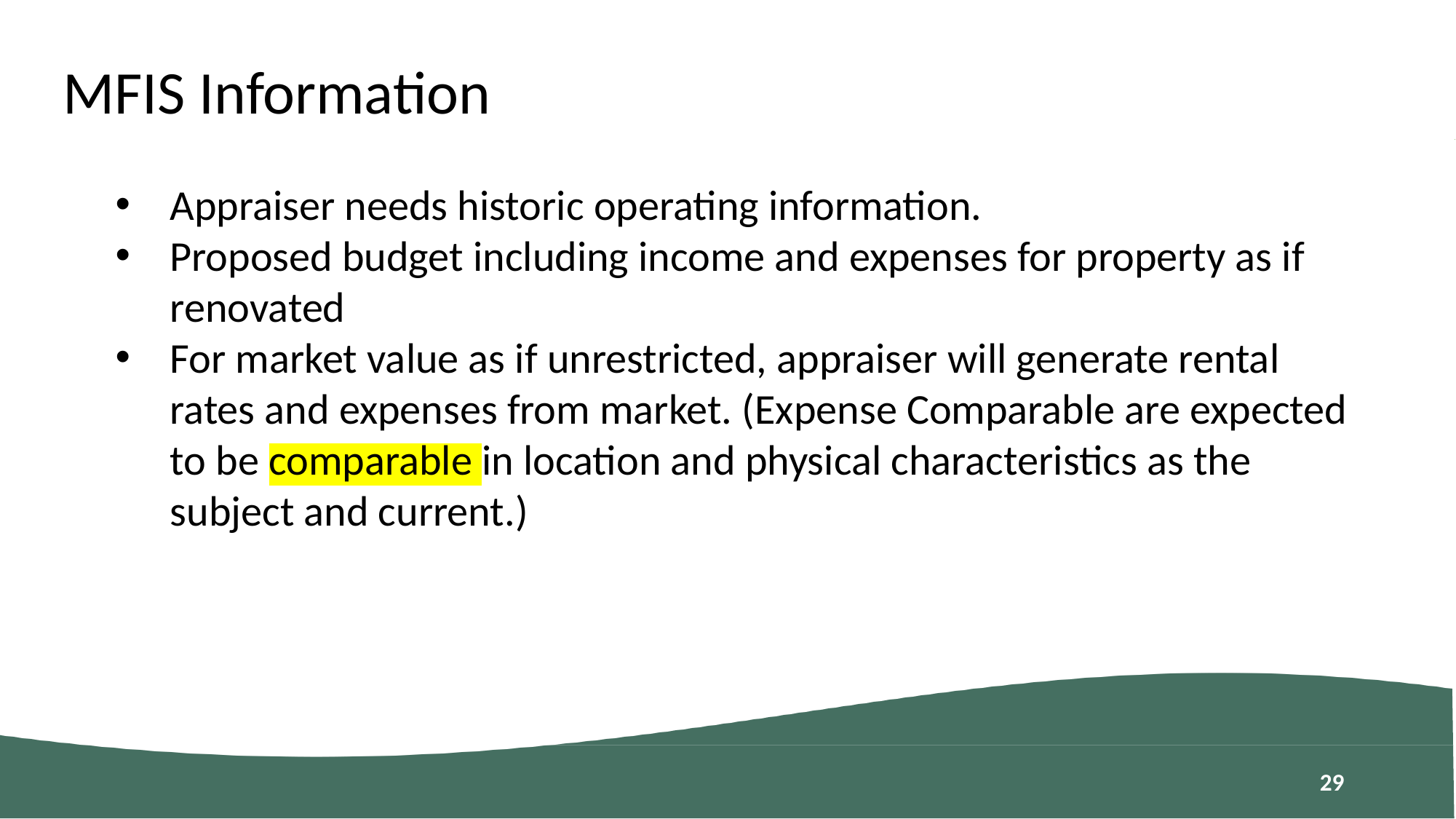

MFIS Information
Appraiser needs historic operating information.
Proposed budget including income and expenses for property as if renovated
For market value as if unrestricted, appraiser will generate rental rates and expenses from market. (Expense Comparable are expected to be comparable in location and physical characteristics as the subject and current.)

29